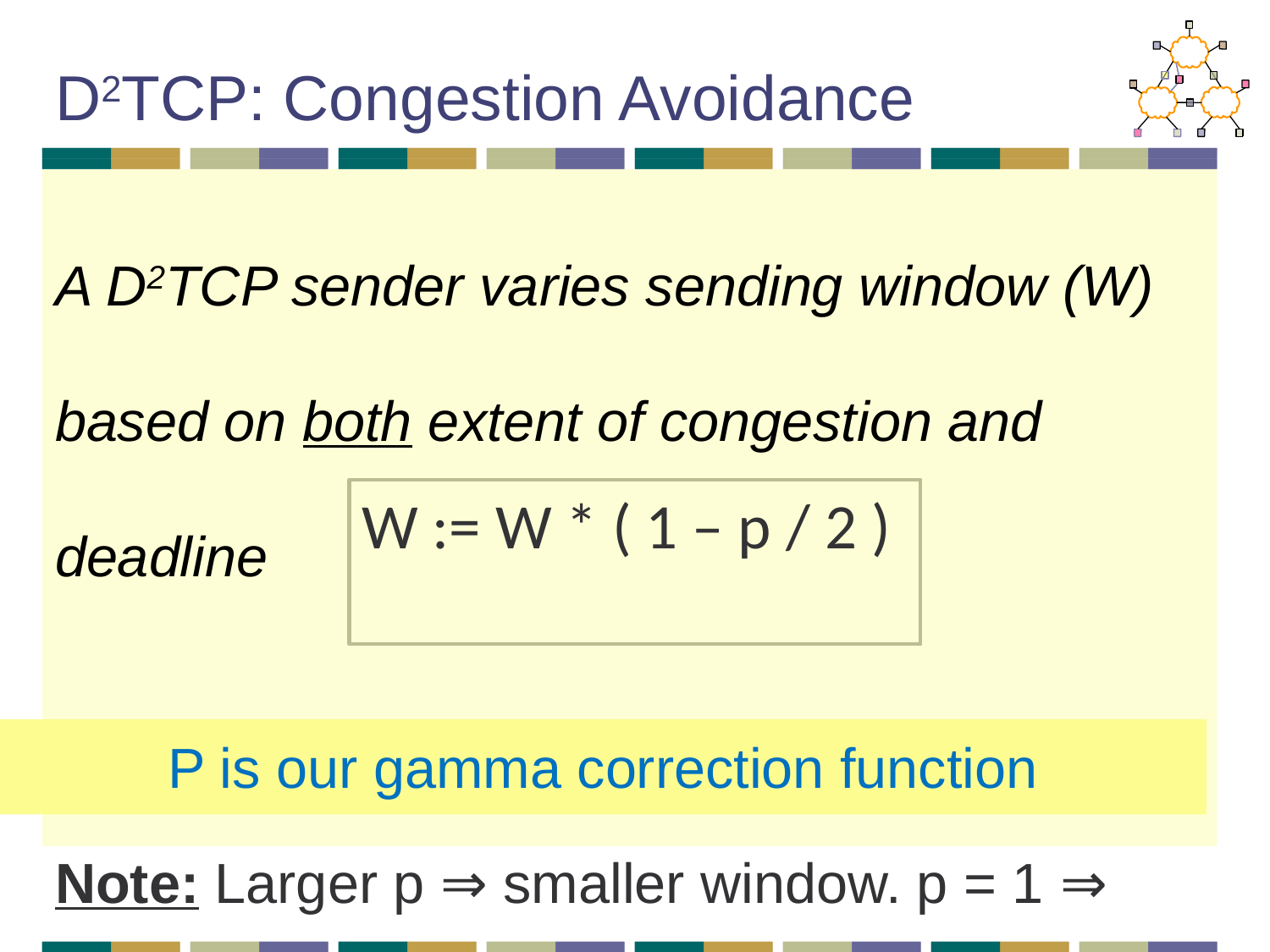

# D2TCP: Congestion Avoidance
A D2TCP sender varies sending window (W) based on both extent of congestion and deadline

Note: Larger p ⇒ smaller window. p = 1 ⇒ W/2. p = 0 ⇒ W/2

W := W * ( 1 – p / 2 )
P is our gamma correction function